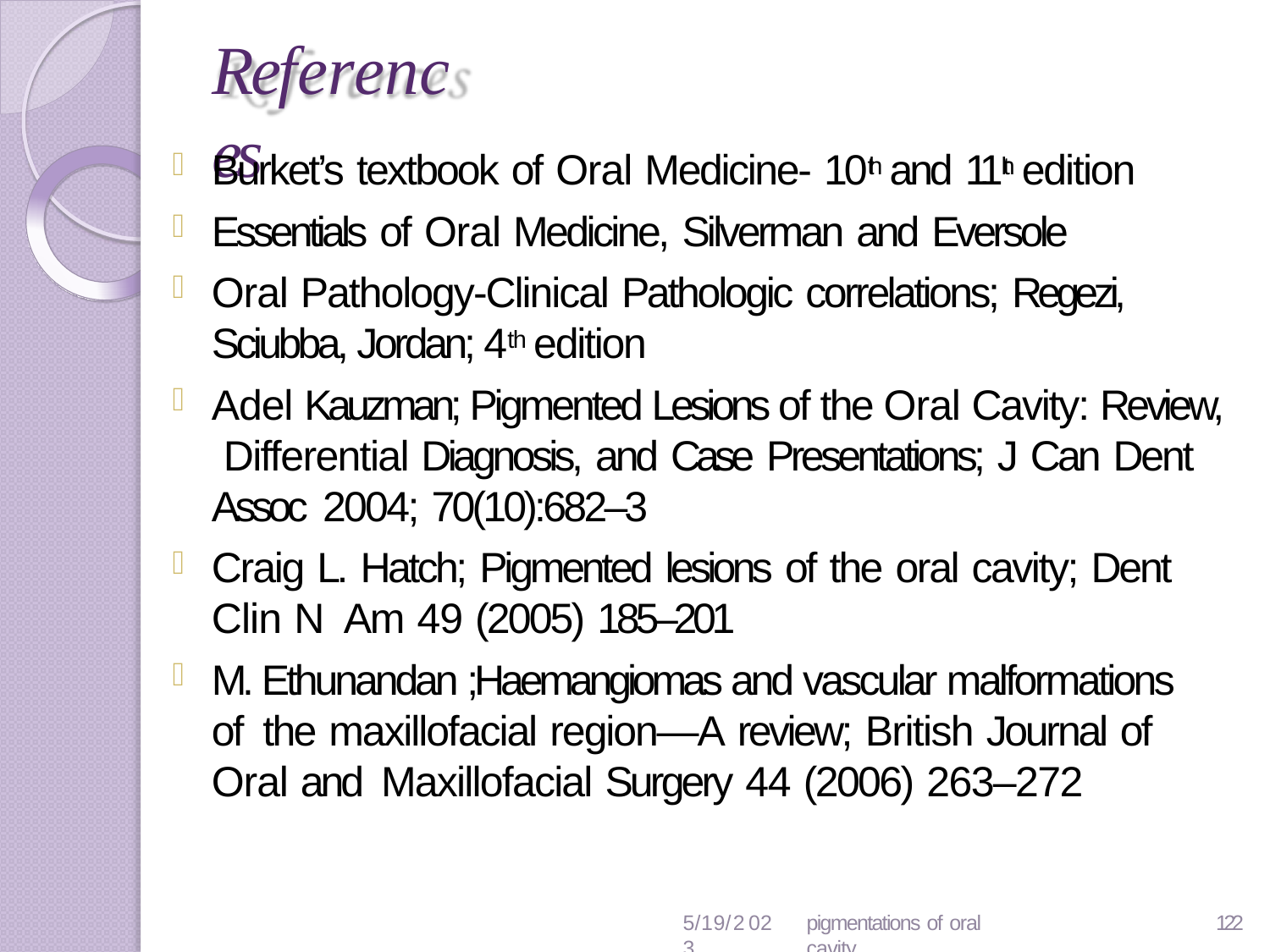

# References
Burket’s textbook of Oral Medicine- 10th and 11th edition
Essentials of Oral Medicine, Silverman and Eversole
Oral Pathology-Clinical Pathologic correlations; Regezi,
Sciubba, Jordan; 4th edition
Adel Kauzman; Pigmented Lesions of the Oral Cavity: Review,  Differential Diagnosis, and Case Presentations; J Can Dent Assoc  2004; 70(10):682–3
Craig L. Hatch; Pigmented lesions of the oral cavity; Dent Clin N  Am 49 (2005) 185–201
M. Ethunandan ;Haemangiomas and vascular malformations of  the maxillofacial region—A review; British Journal of Oral and  Maxillofacial Surgery 44 (2006) 263–272
5/19/2023
pigmentations of oral cavity
122